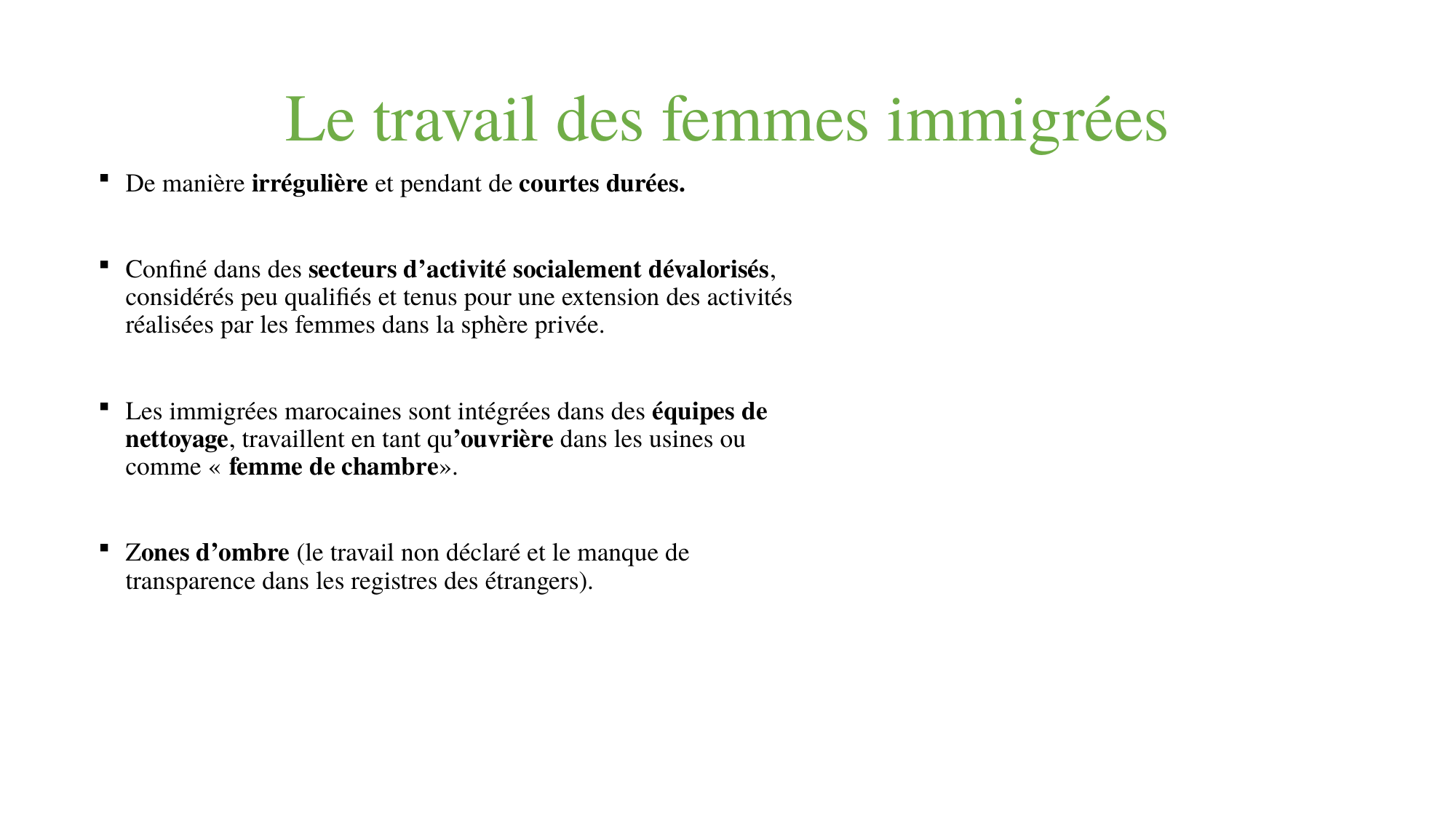

# Le travail des femmes immigrées
De manière irrégulière et pendant de courtes durées.

Confiné dans des secteurs d’activité socialement dévalorisés, considérés peu qualifiés et tenus pour une extension des activités réalisées par les femmes dans la sphère privée.

Les immigrées marocaines sont intégrées dans des équipes de nettoyage, travaillent en tant qu’ouvrière dans les usines ou comme « femme de chambre».

Zones d’ombre (le travail non déclaré et le manque de transparence dans les registres des étrangers).